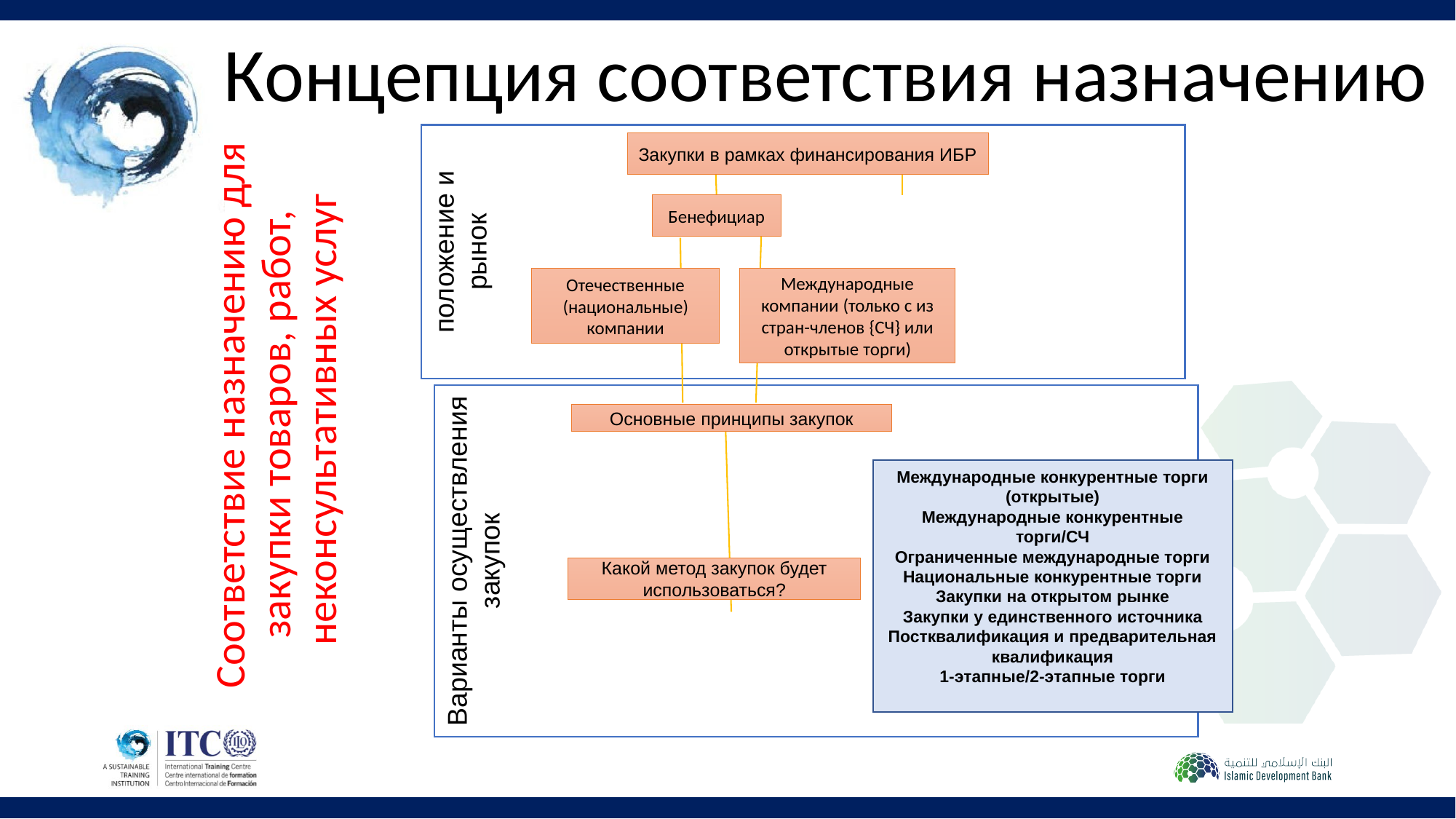

Концепция соответствия назначению

положение и рынок

Закупки в рамках финансирования ИБР
Бенефициар
Варианты осуществления закупок

Международные компании (только с из стран-членов {СЧ} или открытые торги)
Отечественные (национальные) компании
Основные принципы закупок
Международные конкурентные торги (открытые)
Международные конкурентные торги/СЧ
Ограниченные международные торги
Национальные конкурентные торги
Закупки на открытом рынке
Закупки у единственного источника
Постквалификация и предварительная квалификация
1-этапные/2-этапные торги

Какой метод закупок будет использоваться?

 Соответствие назначению для закупки товаров, работ,
неконсультативных услуг